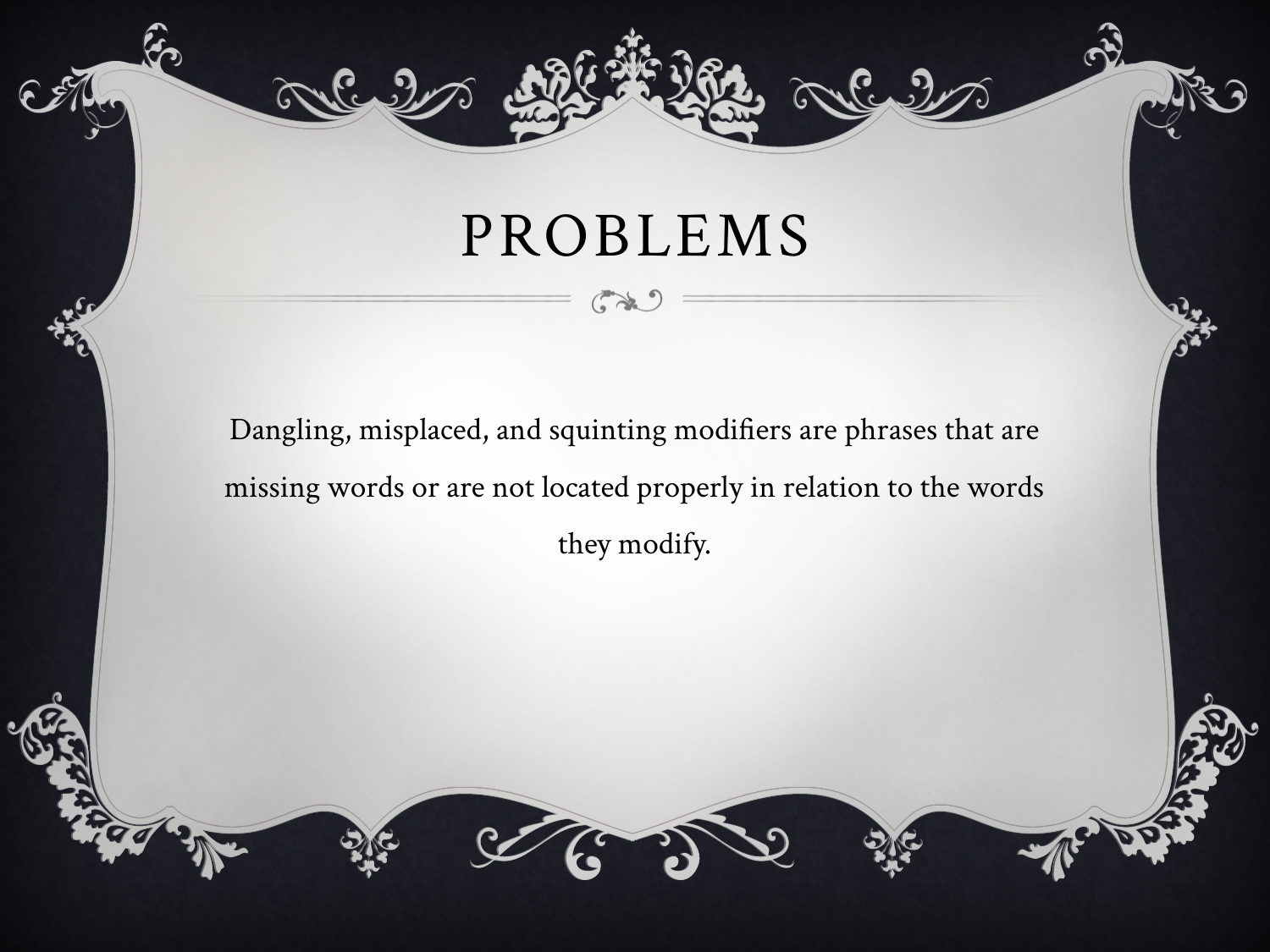

# problems

Dangling, misplaced, and squinting modifiers are phrases that are missing words or are not located properly in relation to the words they modify.